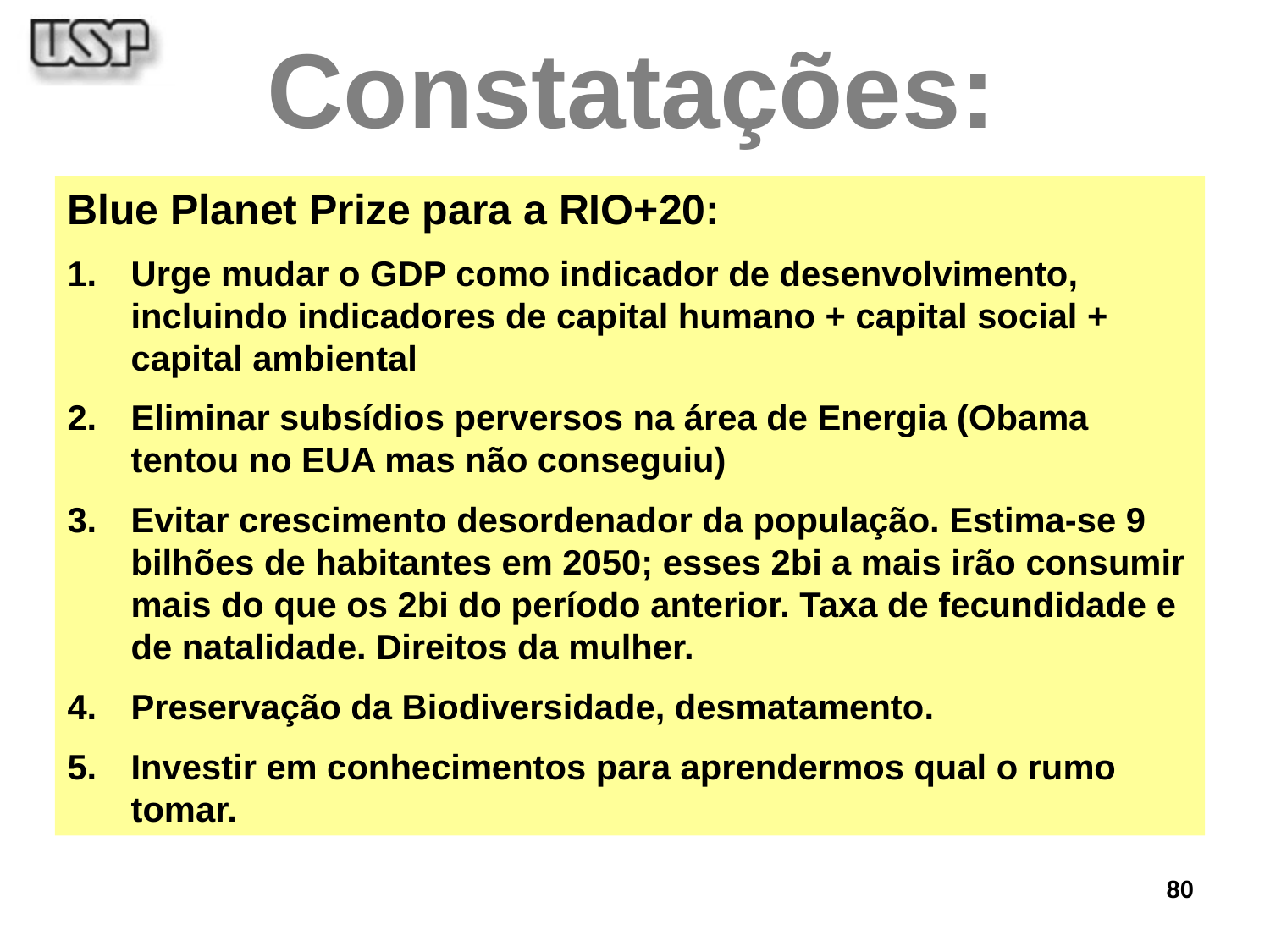

Constatações:
Blue Planet Prize para a RIO+20:
Urge mudar o GDP como indicador de desenvolvimento, incluindo indicadores de capital humano + capital social + capital ambiental
Eliminar subsídios perversos na área de Energia (Obama tentou no EUA mas não conseguiu)
Evitar crescimento desordenador da população. Estima-se 9 bilhões de habitantes em 2050; esses 2bi a mais irão consumir mais do que os 2bi do período anterior. Taxa de fecundidade e de natalidade. Direitos da mulher.
Preservação da Biodiversidade, desmatamento.
Investir em conhecimentos para aprendermos qual o rumo tomar.
80